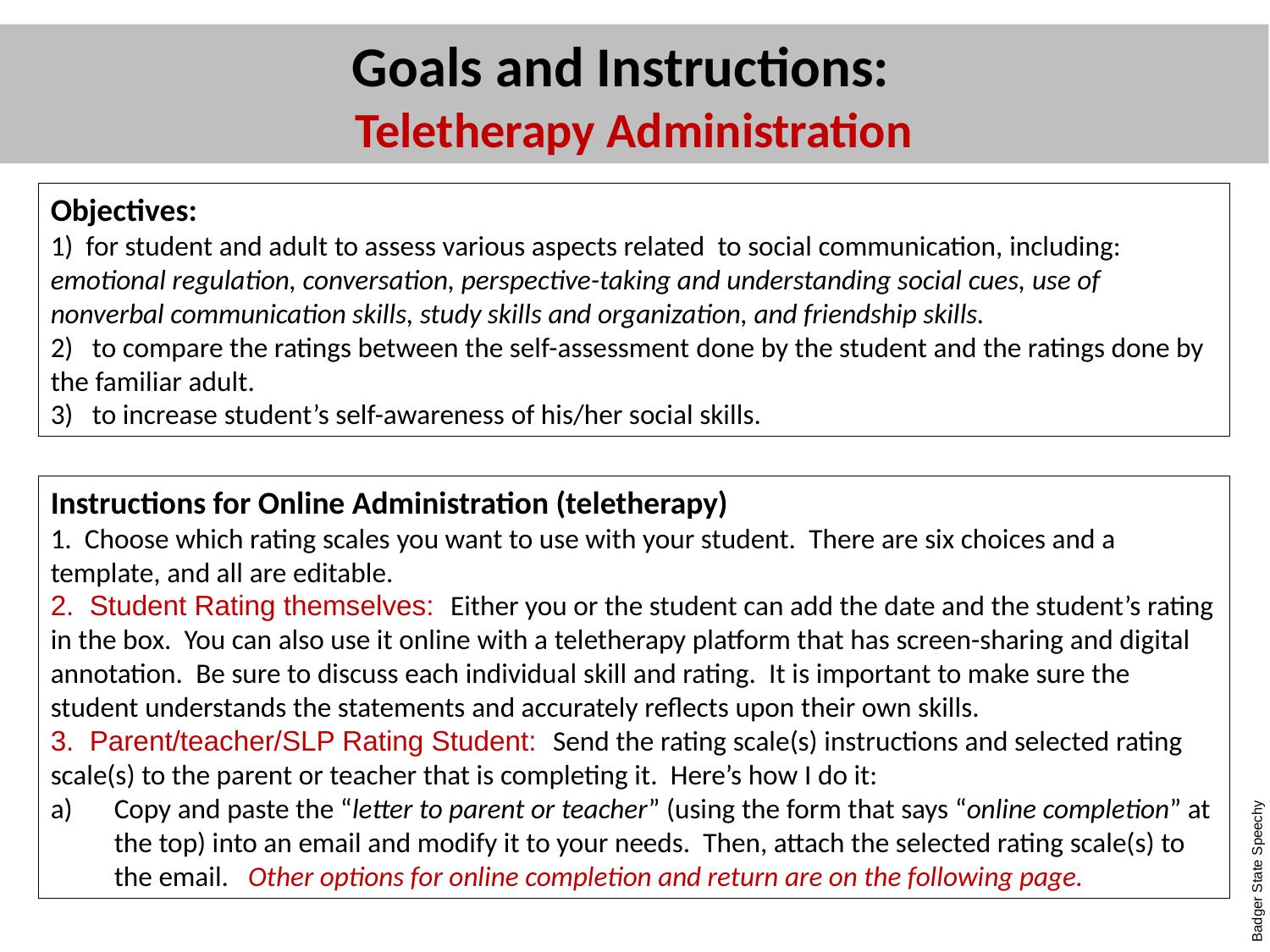

Goals and Instructions:
Teletherapy Administration
Objectives:
1)  for student and adult to assess various aspects related  to social communication, including:
emotional regulation, conversation, perspective-taking and understanding social cues, use of nonverbal communication skills, study skills and organization, and friendship skills.
2)   to compare the ratings between the self-assessment done by the student and the ratings done by the familiar adult.
3)   to increase student’s self-awareness of his/her social skills.
Instructions for Online Administration (teletherapy)
1.  Choose which rating scales you want to use with your student.  There are six choices and a template, and all are editable.
2.  Student Rating themselves:  Either you or the student can add the date and the student’s rating in the box.  You can also use it online with a teletherapy platform that has screen-sharing and digital annotation.  Be sure to discuss each individual skill and rating.  It is important to make sure the student understands the statements and accurately reflects upon their own skills.
3.  Parent/teacher/SLP Rating Student:  Send the rating scale(s) instructions and selected rating scale(s) to the parent or teacher that is completing it.  Here’s how I do it:
Copy and paste the “letter to parent or teacher” (using the form that says “online completion” at the top) into an email and modify it to your needs.  Then, attach the selected rating scale(s) to the email.   Other options for online completion and return are on the following page.
Badger State Speechy